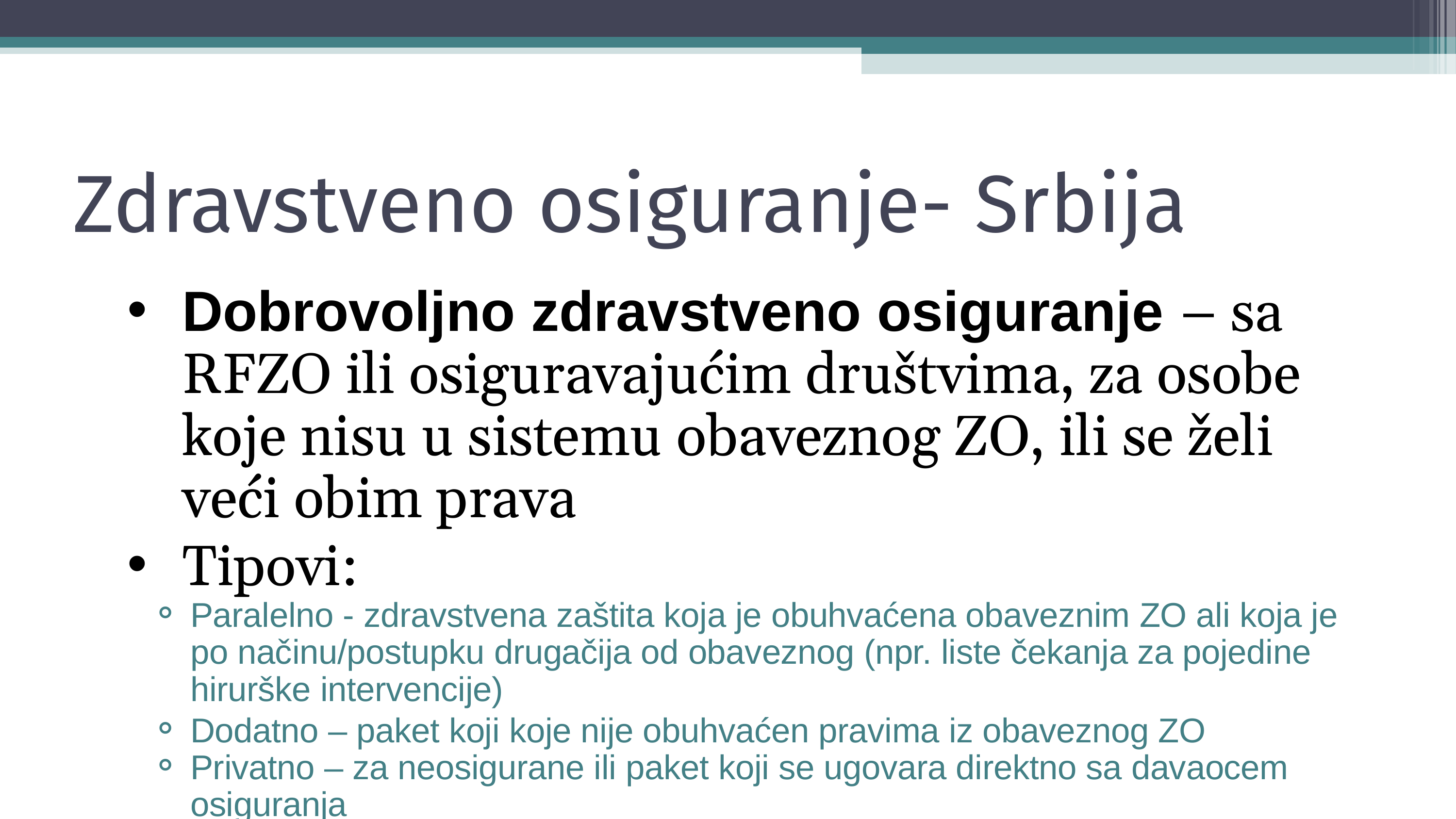

Zdravstveno osiguranje- Srbija
Dobrovoljno zdravstveno osiguranje – sa RFZO ili osiguravajućim društvima, za osobe koje nisu u sistemu obaveznog ZO, ili se želi veći obim prava
Tipovi:
Paralelno - zdravstvena zaštita koja je obuhvaćena obaveznim ZO ali koja je po načinu/postupku drugačija od obaveznog (npr. liste čekanja za pojedine hirurške intervencije)
Dodatno – paket koji koje nije obuhvaćen pravima iz obaveznog ZO
Privatno – za neosigurane ili paket koji se ugovara direktno sa davaocem osiguranja